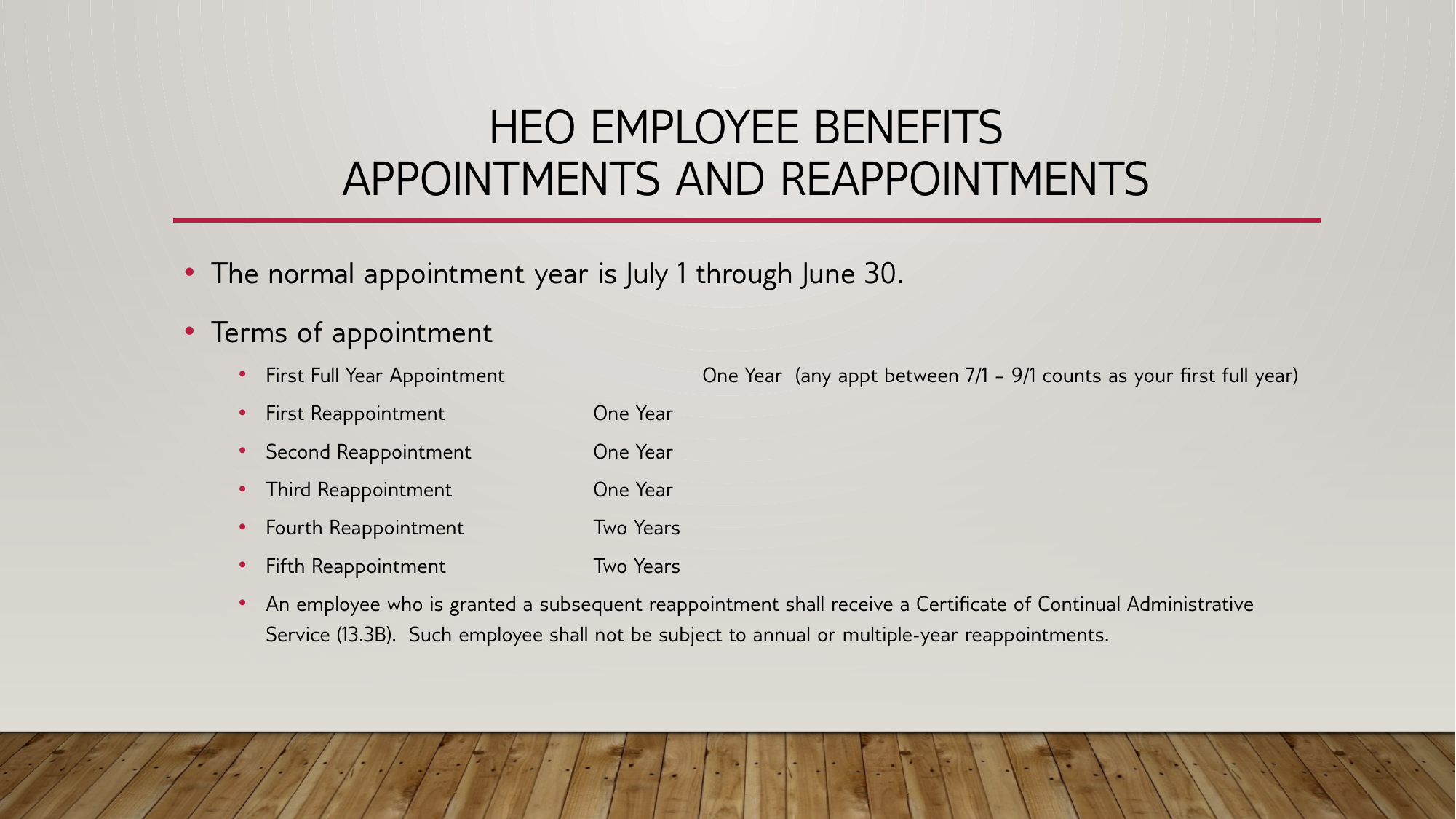

# Heo employee benefits Appointments and Reappointments
The normal appointment year is July 1 through June 30.
Terms of appointment
First Full Year Appointment  		One Year  (any appt between 7/1 – 9/1 counts as your first full year)
First Reappointment		One Year
Second Reappointment		One Year
Third Reappointment		One Year
Fourth Reappointment		Two Years
Fifth Reappointment		Two Years
An employee who is granted a subsequent reappointment shall receive a Certificate of Continual Administrative Service (13.3B).  Such employee shall not be subject to annual or multiple-year reappointments.